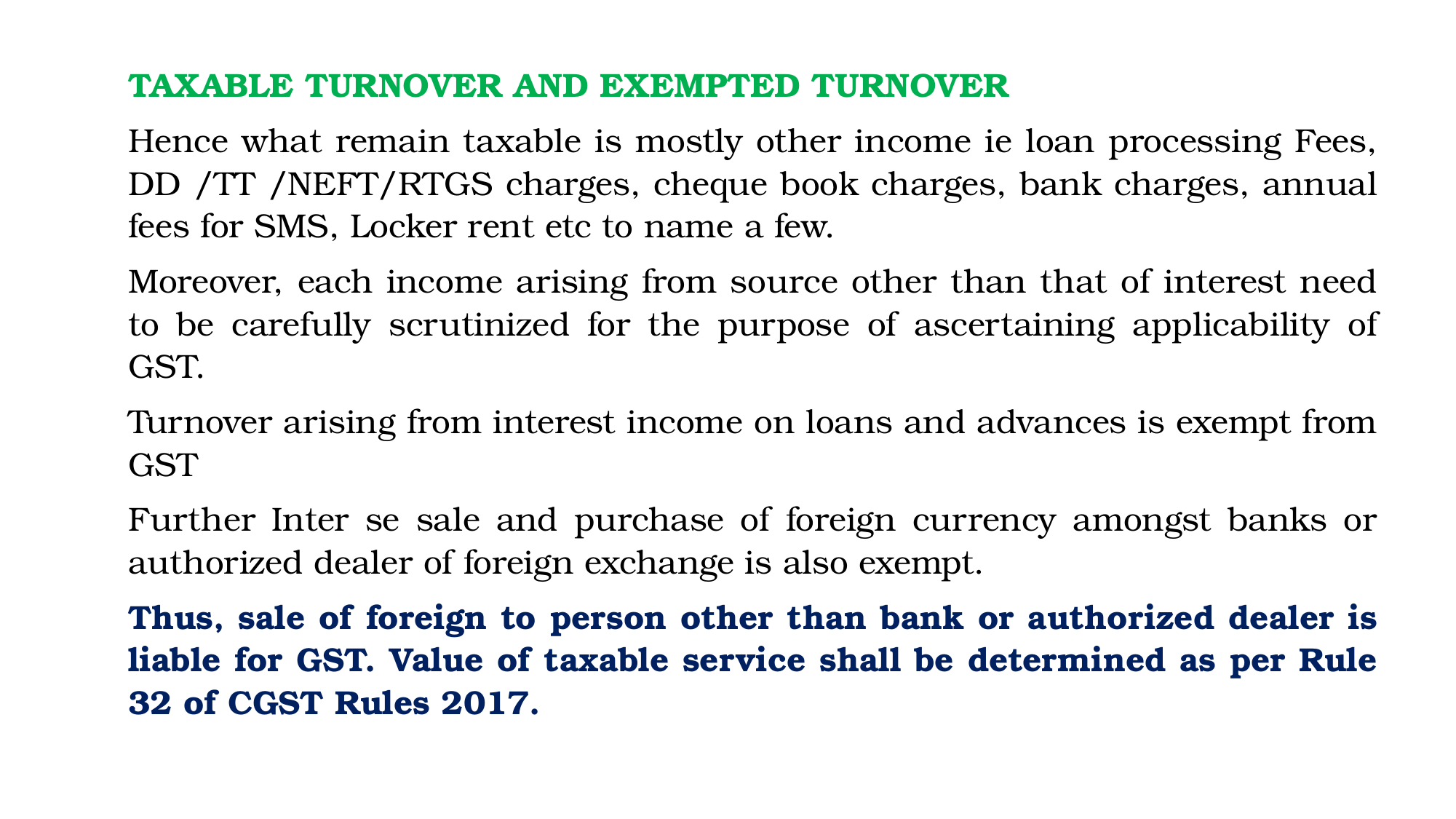

TAXABLE TURNOVER AND EXEMPTED TURNOVER
Hence what remain taxable is mostly other income ie loan processing Fees, DD /TT /NEFT/RTGS charges, cheque book charges, bank charges, annual fees for SMS, Locker rent etc to name a few.
Moreover, each income arising from source other than that of interest need to be carefully scrutinized for the purpose of ascertaining applicability of GST.
Turnover arising from interest income on loans and advances is exempt from GST
Further Inter se sale and purchase of foreign currency amongst banks or authorized dealer of foreign exchange is also exempt.
Thus, sale of foreign to person other than bank or authorized dealer is liable for GST. Value of taxable service shall be determined as per Rule 32 of CGST Rules 2017.